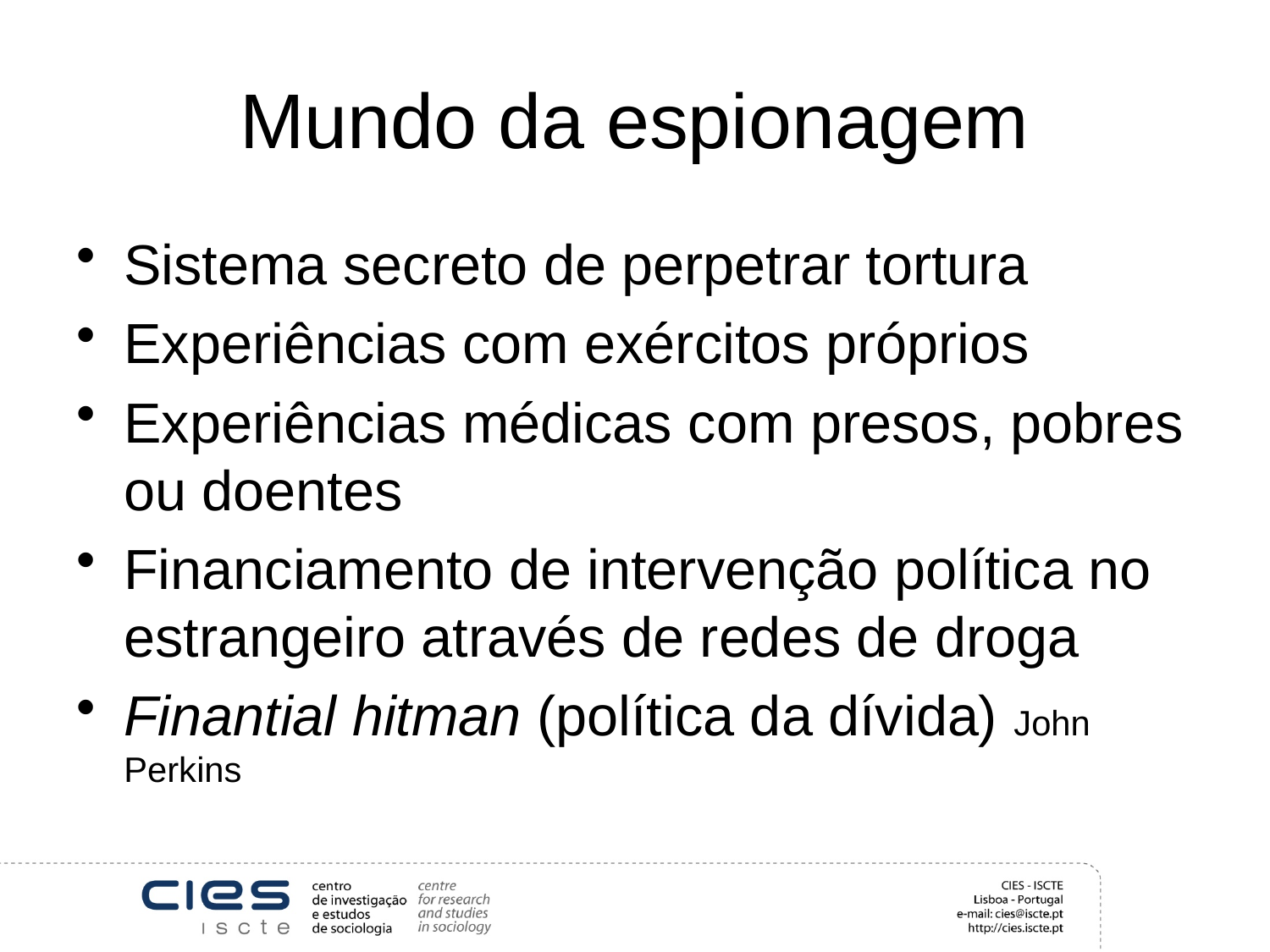

# Mundo da espionagem
Sistema secreto de perpetrar tortura
Experiências com exércitos próprios
Experiências médicas com presos, pobres ou doentes
Financiamento de intervenção política no estrangeiro através de redes de droga
Finantial hitman (política da dívida) John Perkins